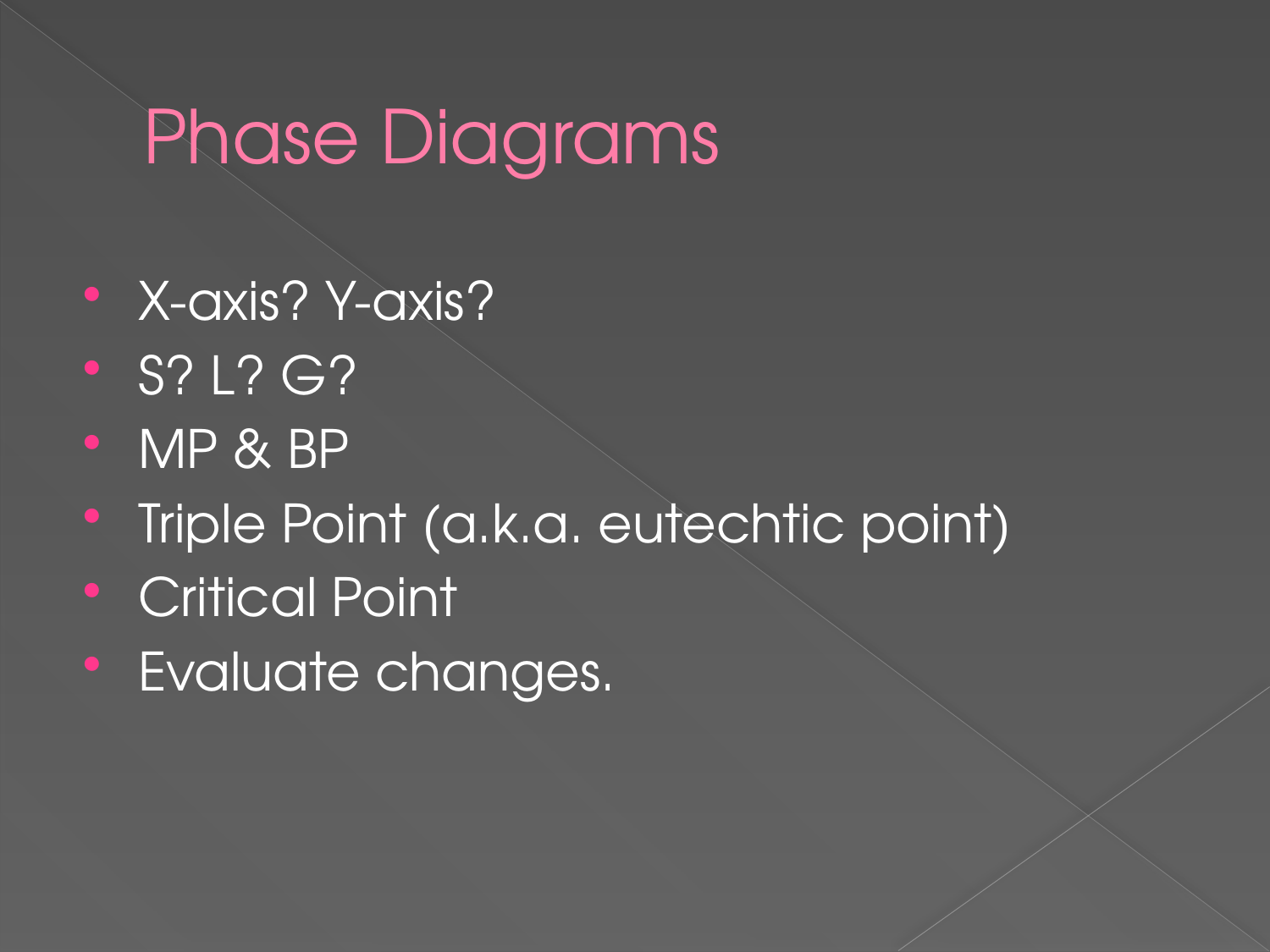

# Phase Diagrams
X-axis? Y-axis?
S? L? G?
MP & BP
Triple Point (a.k.a. eutechtic point)
Critical Point
Evaluate changes.